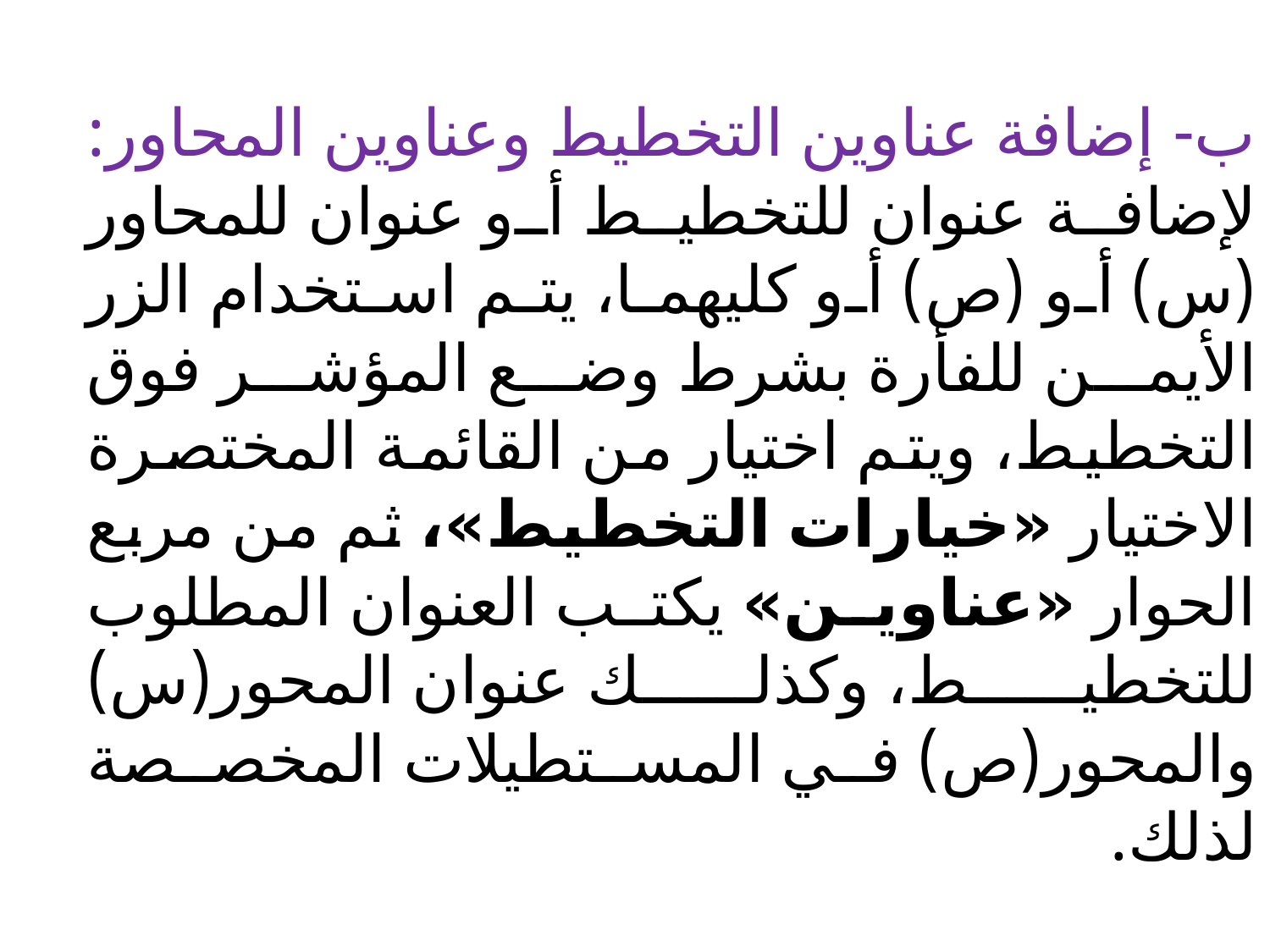

ب- إضافة عناوين التخطيط وعناوين المحاور: لإضافة عنوان للتخطيط أو عنوان للمحاور (س) أو (ص) أو كليهما، يتم استخدام الزر الأيمن للفأرة بشرط وضع المؤشر فوق التخطيط، ويتم اختيار من القائمة المختصرة الاختيار «خيارات التخطيط»، ثم من مربع الحوار «عناوين» يكتب العنوان المطلوب للتخطيط، وكذلك عنوان المحور(س) والمحور(ص) في المستطيلات المخصصة لذلك.